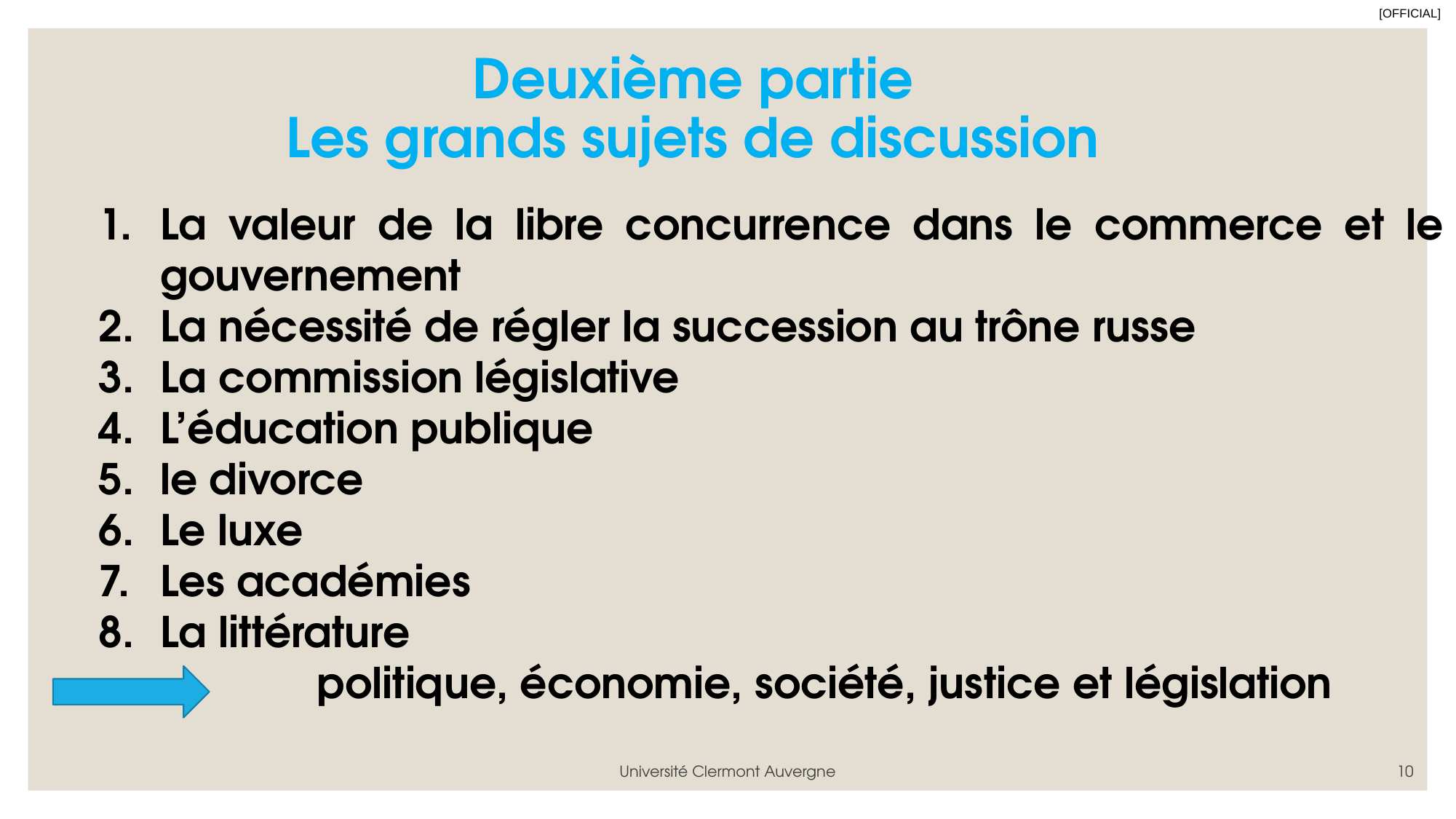

# Deuxième partie Les grands sujets de discussion
La valeur de la libre concurrence dans le commerce et le gouvernement
La nécessité de régler la succession au trône russe
La commission législative
L’éducation publique
le divorce
Le luxe
Les académies
La littérature
		politique, économie, société, justice et législation

Université Clermont Auvergne
10